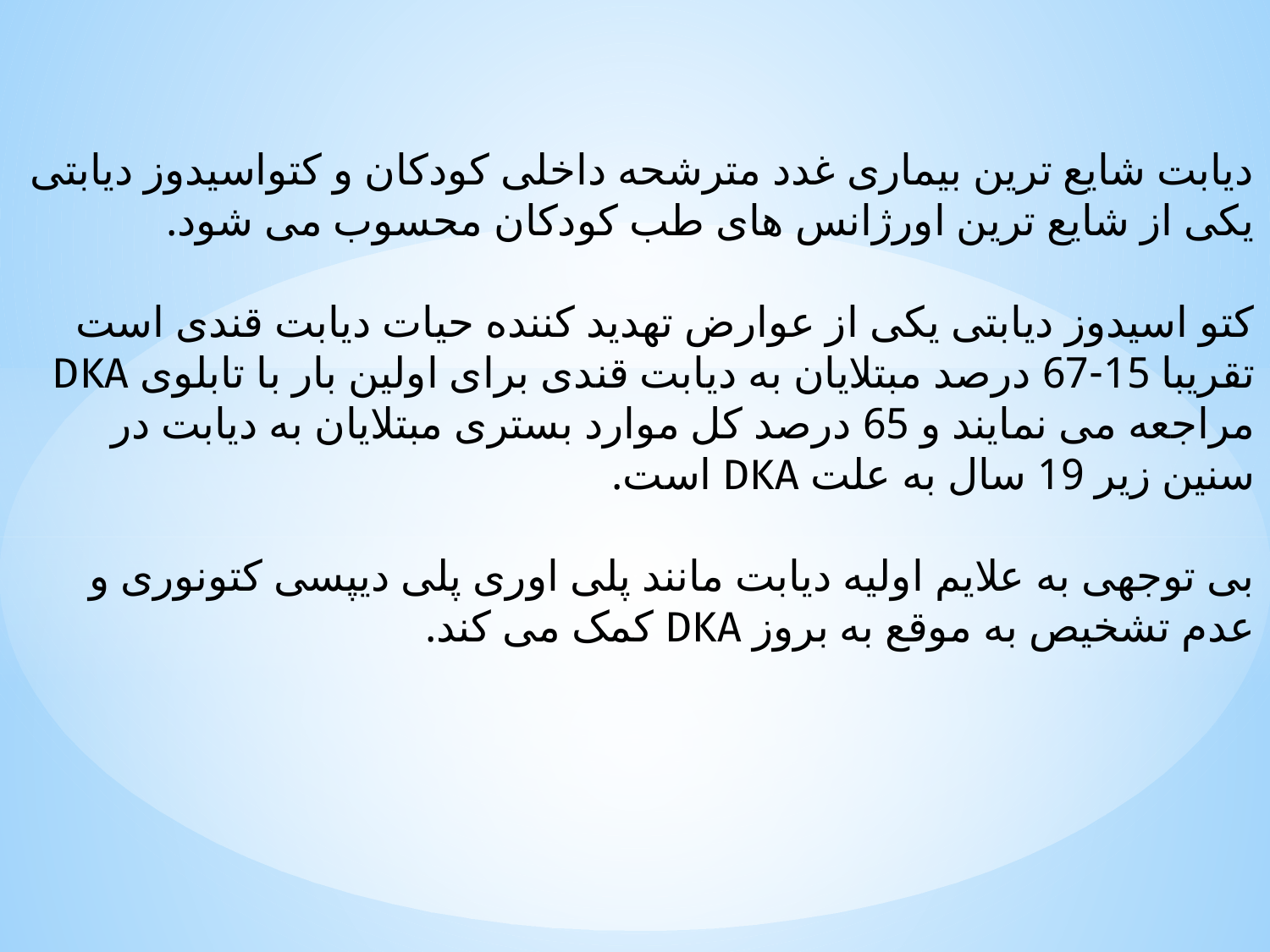

دیابت شایع ترین بیماری غدد مترشحه داخلی کودکان و کتواسیدوز دیابتی یکی از شایع ترین اورژانس های طب کودکان محسوب می شود.
کتو اسیدوز دیابتی یکی از عوارض تهدید کننده حیات دیابت قندی است تقریبا 15-67 درصد مبتلایان به دیابت قندی برای اولین بار با تابلوی DKA مراجعه می نمایند و 65 درصد کل موارد بستری مبتلایان به دیابت در سنین زیر 19 سال به علت DKA است.

بی توجهی به علایم اولیه دیابت مانند پلی اوری پلی دیپسی کتونوری و عدم تشخیص به موقع به بروز DKA کمک می کند.